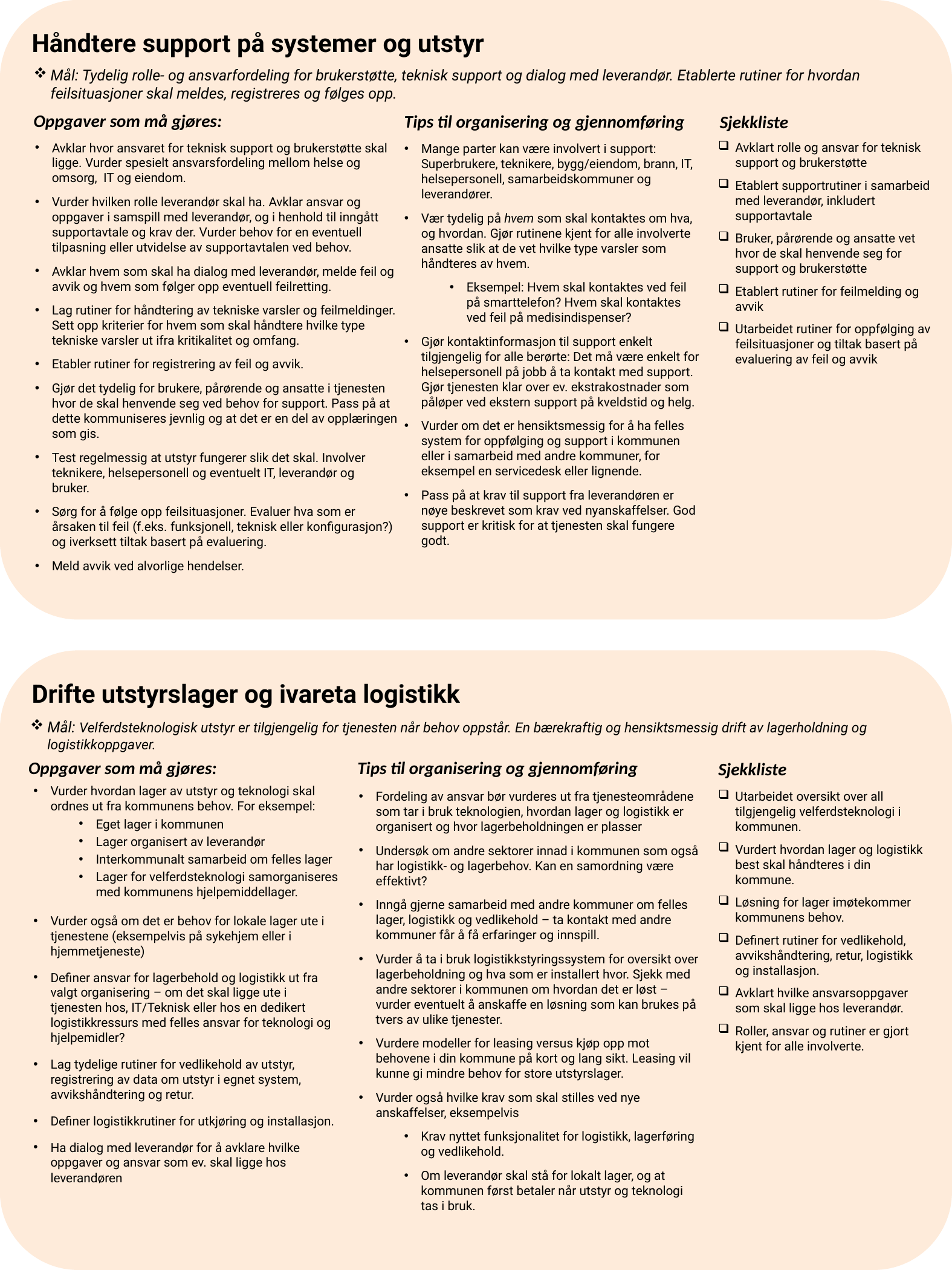

Håndtere support på systemer og utstyr

Mål: Tydelig rolle- og ansvarfordeling for brukerstøtte, teknisk support og dialog med leverandør. Etablerte rutiner for hvordan feilsituasjoner skal meldes, registreres og følges opp.
Oppgaver som må gjøres:
Tips til organisering og gjennomføring
Sjekkliste
Avklart rolle og ansvar for teknisk support og brukerstøtte
Etablert supportrutiner i samarbeid med leverandør, inkludert supportavtale
Bruker, pårørende og ansatte vet hvor de skal henvende seg for support og brukerstøtte
Etablert rutiner for feilmelding og avvik
Utarbeidet rutiner for oppfølging av feilsituasjoner og tiltak basert på evaluering av feil og avvik

Avklar hvor ansvaret for teknisk support og brukerstøtte skal ligge. Vurder spesielt ansvarsfordeling mellom helse og omsorg,  IT og eiendom.
Vurder hvilken rolle leverandør skal ha. Avklar ansvar og oppgaver i samspill med leverandør, og i henhold til inngått supportavtale og krav der. Vurder behov for en eventuell tilpasning eller utvidelse av supportavtalen ved behov.
Avklar hvem som skal ha dialog med leverandør, melde feil og avvik og hvem som følger opp eventuell feilretting.
Lag rutiner for håndtering av tekniske varsler og feilmeldinger. Sett opp kriterier for hvem som skal håndtere hvilke type tekniske varsler ut ifra kritikalitet og omfang.
Etabler rutiner for registrering av feil og avvik.
Gjør det tydelig for brukere, pårørende og ansatte i tjenesten hvor de skal henvende seg ved behov for support. Pass på at dette kommuniseres jevnlig og at det er en del av opplæringen som gis.
Test regelmessig at utstyr fungerer slik det skal. Involver teknikere, helsepersonell og eventuelt IT, leverandør og bruker.
Sørg for å følge opp feilsituasjoner. Evaluer hva som er årsaken til feil (f.eks. funksjonell, teknisk eller konfigurasjon?) og iverksett tiltak basert på evaluering.
Meld avvik ved alvorlige hendelser.
Mange parter kan være involvert i support: Superbrukere, teknikere, bygg/eiendom, brann, IT, helsepersonell, samarbeidskommuner og leverandører.
Vær tydelig på hvem som skal kontaktes om hva, og hvordan. Gjør rutinene kjent for alle involverte ansatte slik at de vet hvilke type varsler som håndteres av hvem.
Eksempel: Hvem skal kontaktes ved feil på smarttelefon? Hvem skal kontaktes ved feil på medisindispenser?
Gjør kontaktinformasjon til support enkelt tilgjengelig for alle berørte: Det må være enkelt for helsepersonell på jobb å ta kontakt med support. Gjør tjenesten klar over ev. ekstrakostnader som påløper ved ekstern support på kveldstid og helg.
Vurder om det er hensiktsmessig for å ha felles system for oppfølging og support i kommunen eller i samarbeid med andre kommuner, for eksempel en servicedesk eller lignende.
Pass på at krav til support fra leverandøren er nøye beskrevet som krav ved nyanskaffelser. God support er kritisk for at tjenesten skal fungere godt.
Drifte utstyrslager og ivareta logistikk
Mål: Velferdsteknologisk utstyr er tilgjengelig for tjenesten når behov oppstår. En bærekraftig og hensiktsmessig drift av lagerholdning og logistikkoppgaver.
Oppgaver som må gjøres:
Tips til organisering og gjennomføring
Sjekkliste
Vurder hvordan lager av utstyr og teknologi skal ordnes ut fra kommunens behov. For eksempel:
Eget lager i kommunen
Lager organisert av leverandør
Interkommunalt samarbeid om felles lager
Lager for velferdsteknologi samorganiseres med kommunens hjelpemiddellager.
Vurder også om det er behov for lokale lager ute i tjenestene (eksempelvis på sykehjem eller i hjemmetjeneste)
Definer ansvar for lagerbehold og logistikk ut fra valgt organisering – om det skal ligge ute i tjenesten hos, IT/Teknisk eller hos en dedikert logistikkressurs med felles ansvar for teknologi og hjelpemidler?
Lag tydelige rutiner for vedlikehold av utstyr, registrering av data om utstyr i egnet system, avvikshåndtering og retur.
Definer logistikkrutiner for utkjøring og installasjon.
Ha dialog med leverandør for å avklare hvilke oppgaver og ansvar som ev. skal ligge hos leverandøren
Fordeling av ansvar bør vurderes ut fra tjenesteområdene som tar i bruk teknologien, hvordan lager og logistikk er organisert og hvor lagerbeholdningen er plasser
Undersøk om andre sektorer innad i kommunen som også har logistikk- og lagerbehov. Kan en samordning være effektivt?
Inngå gjerne samarbeid med andre kommuner om felles lager, logistikk og vedlikehold – ta kontakt med andre kommuner får å få erfaringer og innspill.
Vurder å ta i bruk logistikkstyringssystem for oversikt over lagerbeholdning og hva som er installert hvor. Sjekk med andre sektorer i kommunen om hvordan det er løst – vurder eventuelt å anskaffe en løsning som kan brukes på tvers av ulike tjenester.
Vurdere modeller for leasing versus kjøp opp mot behovene i din kommune på kort og lang sikt. Leasing vil kunne gi mindre behov for store utstyrslager.
Vurder også hvilke krav som skal stilles ved nye anskaffelser, eksempelvis
Krav nyttet funksjonalitet for logistikk, lagerføring og vedlikehold.
Om leverandør skal stå for lokalt lager, og at kommunen først betaler når utstyr og teknologi tas i bruk.
Utarbeidet oversikt over all tilgjengelig velferdsteknologi i kommunen.
Vurdert hvordan lager og logistikk best skal håndteres i din kommune.
Løsning for lager imøtekommer kommunens behov.
Definert rutiner for vedlikehold, avvikshåndtering, retur, logistikk og installasjon.
Avklart hvilke ansvarsoppgaver som skal ligge hos leverandør.
Roller, ansvar og rutiner er gjort kjent for alle involverte.